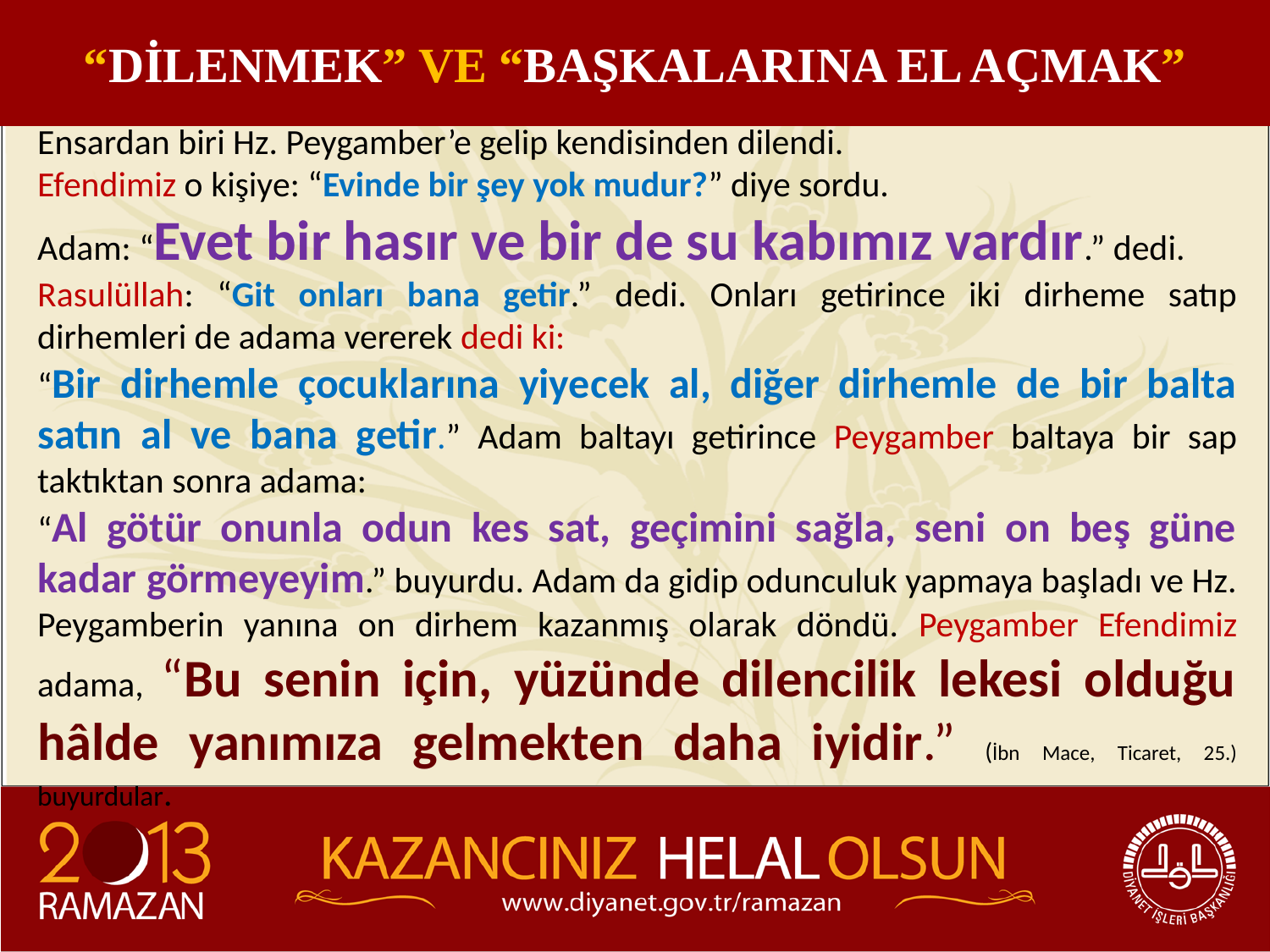

“DİLENMEK” VE “BAŞKALARINA EL AÇMAK”
Ensardan biri Hz. Peygamber’e gelip kendisinden dilendi.
Efendimiz o kişiye: “Evinde bir şey yok mudur?” diye sordu.
Adam: “Evet bir hasır ve bir de su kabımız vardır.” dedi.
Rasulüllah: “Git onları bana getir.” dedi. Onları getirince iki dirheme satıp dirhemleri de adama vererek dedi ki:
“Bir dirhemle çocuklarına yiyecek al, diğer dirhemle de bir balta satın al ve bana getir.” Adam baltayı getirince Peygamber baltaya bir sap taktıktan sonra adama:
“Al götür onunla odun kes sat, geçimini sağla, seni on beş güne kadar görmeyeyim.” buyurdu. Adam da gidip odunculuk yapmaya başladı ve Hz. Peygamberin yanına on dirhem kazanmış olarak döndü. Peygamber Efendimiz adama, “Bu senin için, yüzünde dilencilik lekesi olduğu hâlde yanımıza gelmekten daha iyidir.” (İbn Mace, Ticaret, 25.) buyurdular.